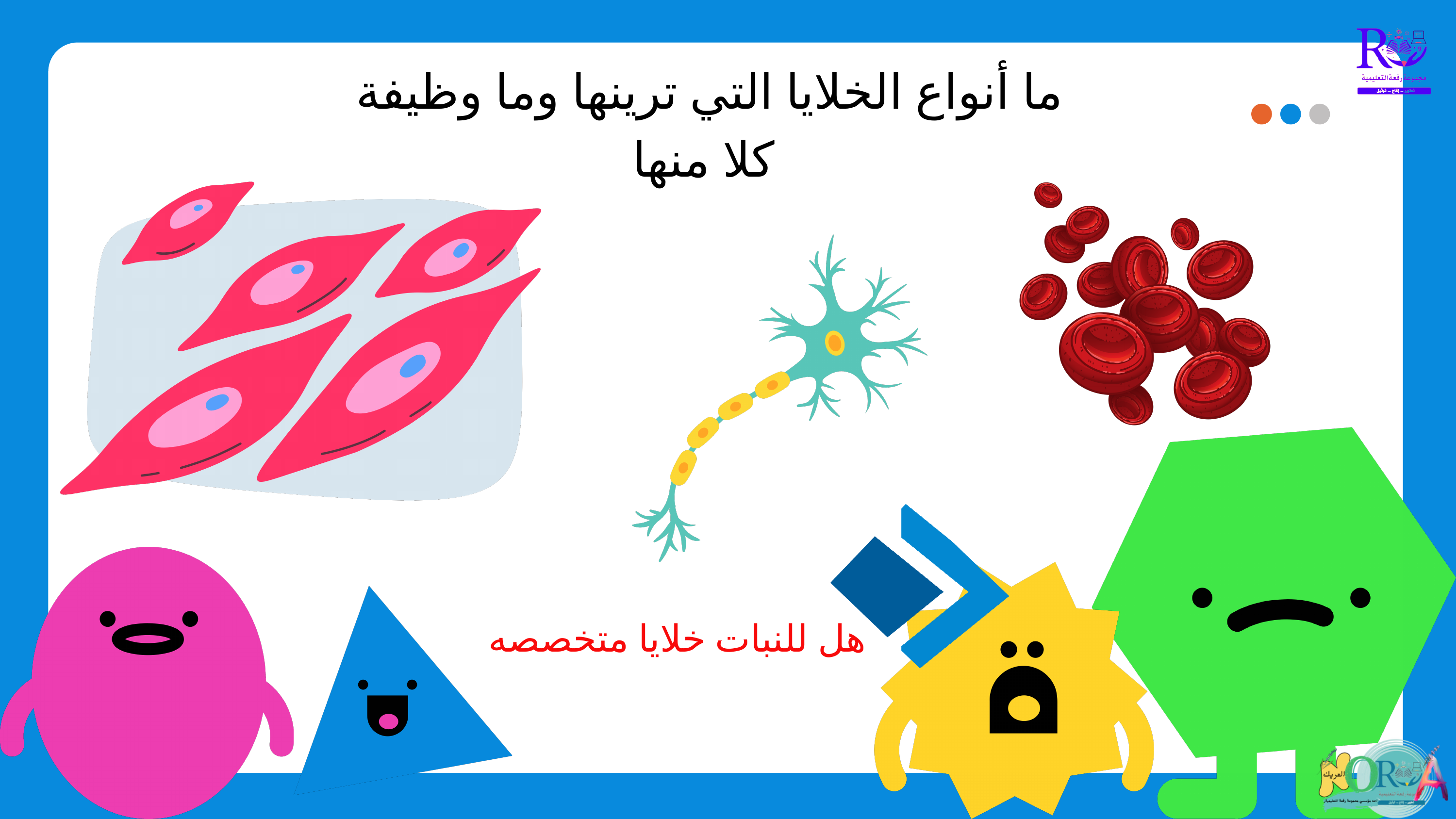

ما أنواع الخلايا التي ترينها وما وظيفة كلا منها

هل للنبات خلايا متخصصه